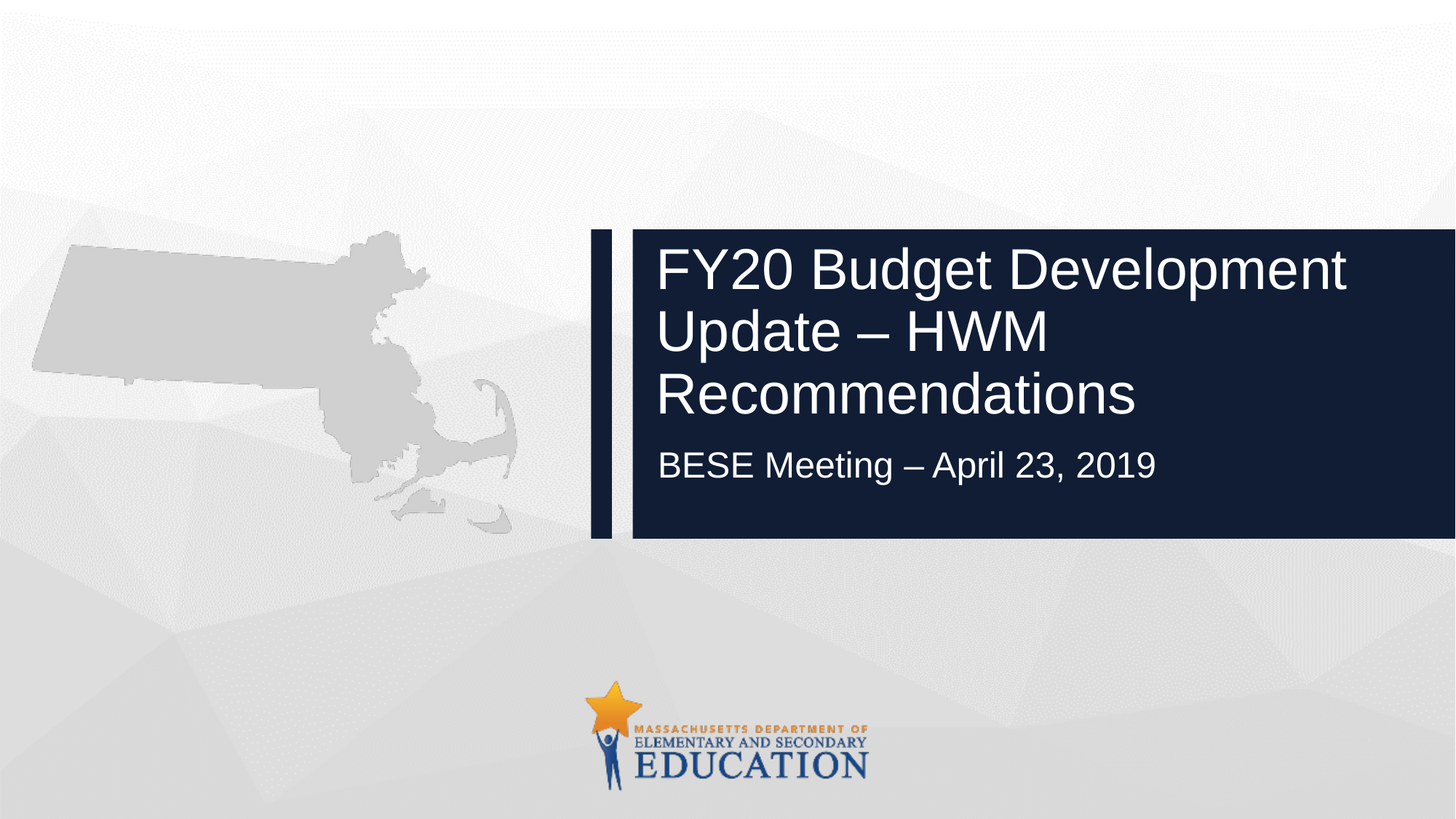

# FY20 Budget Development Update – HWM Recommendations
BESE Meeting – April 23, 2019